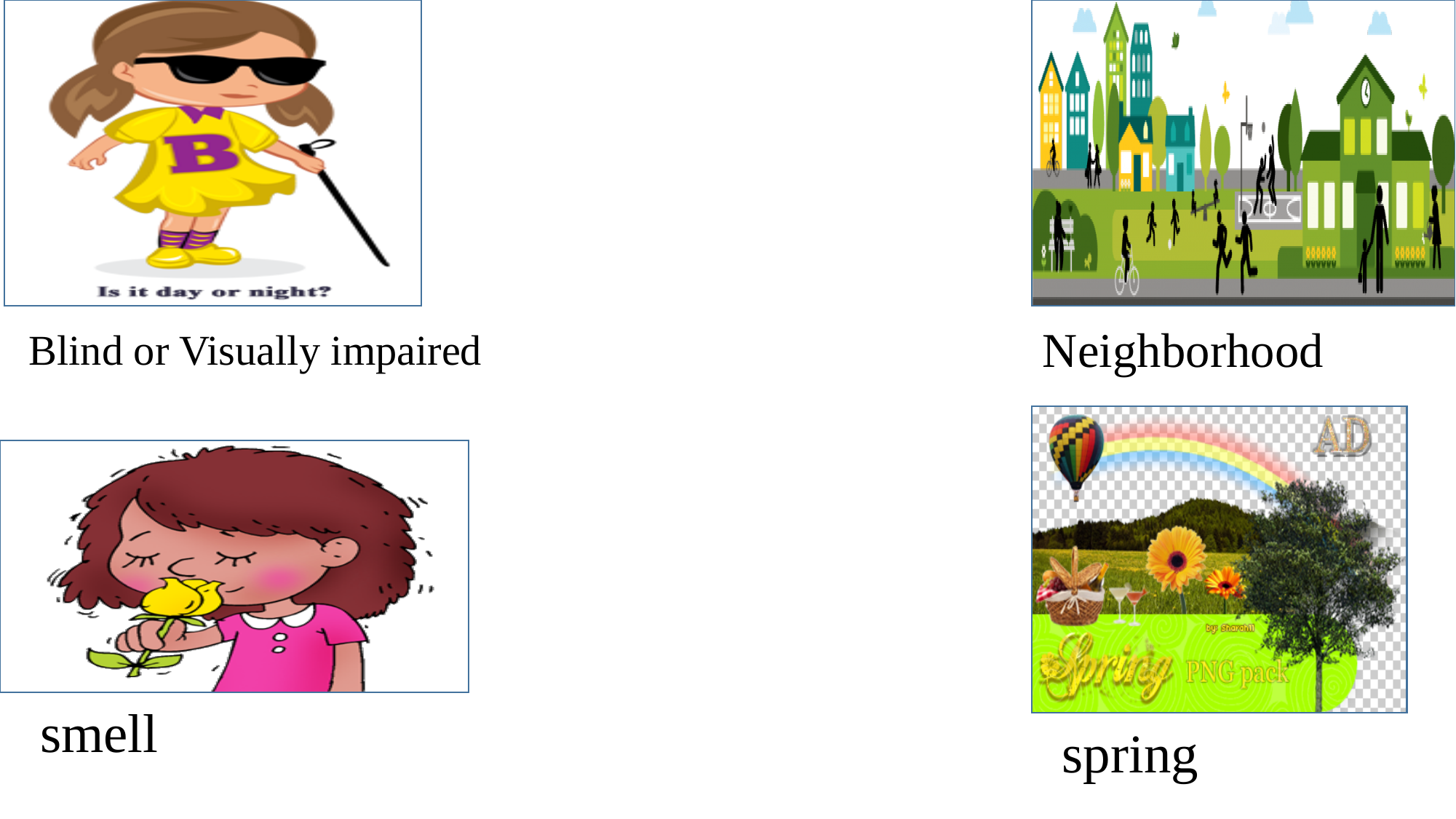

Neighborhood
Blind or Visually impaired

smell
spring